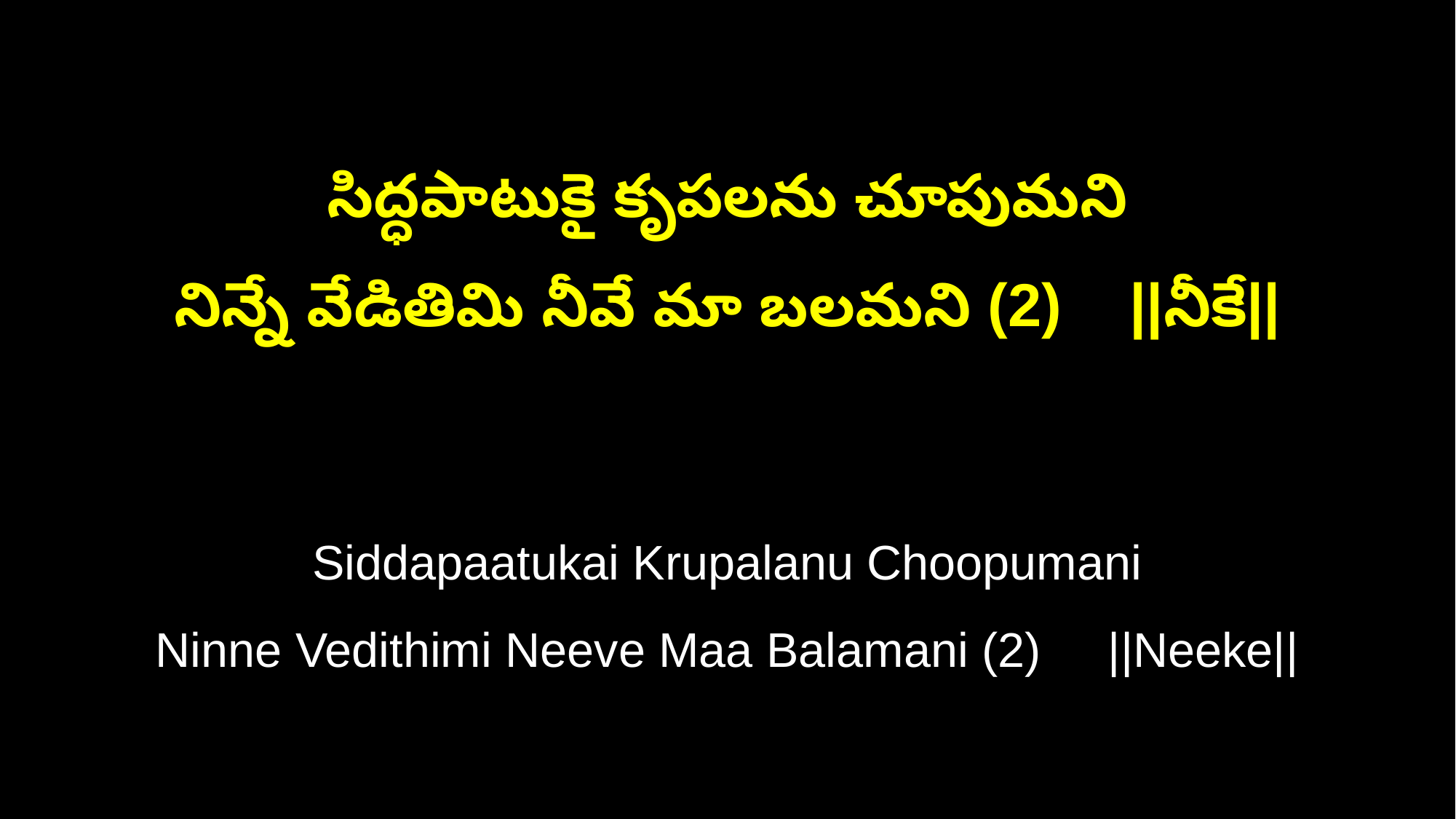

సిద్ధపాటుకై కృపలను చూపుమని
నిన్నే వేడితిమి నీవే మా బలమని (2)    ||నీకే||
Siddapaatukai Krupalanu Choopumani
Ninne Vedithimi Neeve Maa Balamani (2)     ||Neeke||